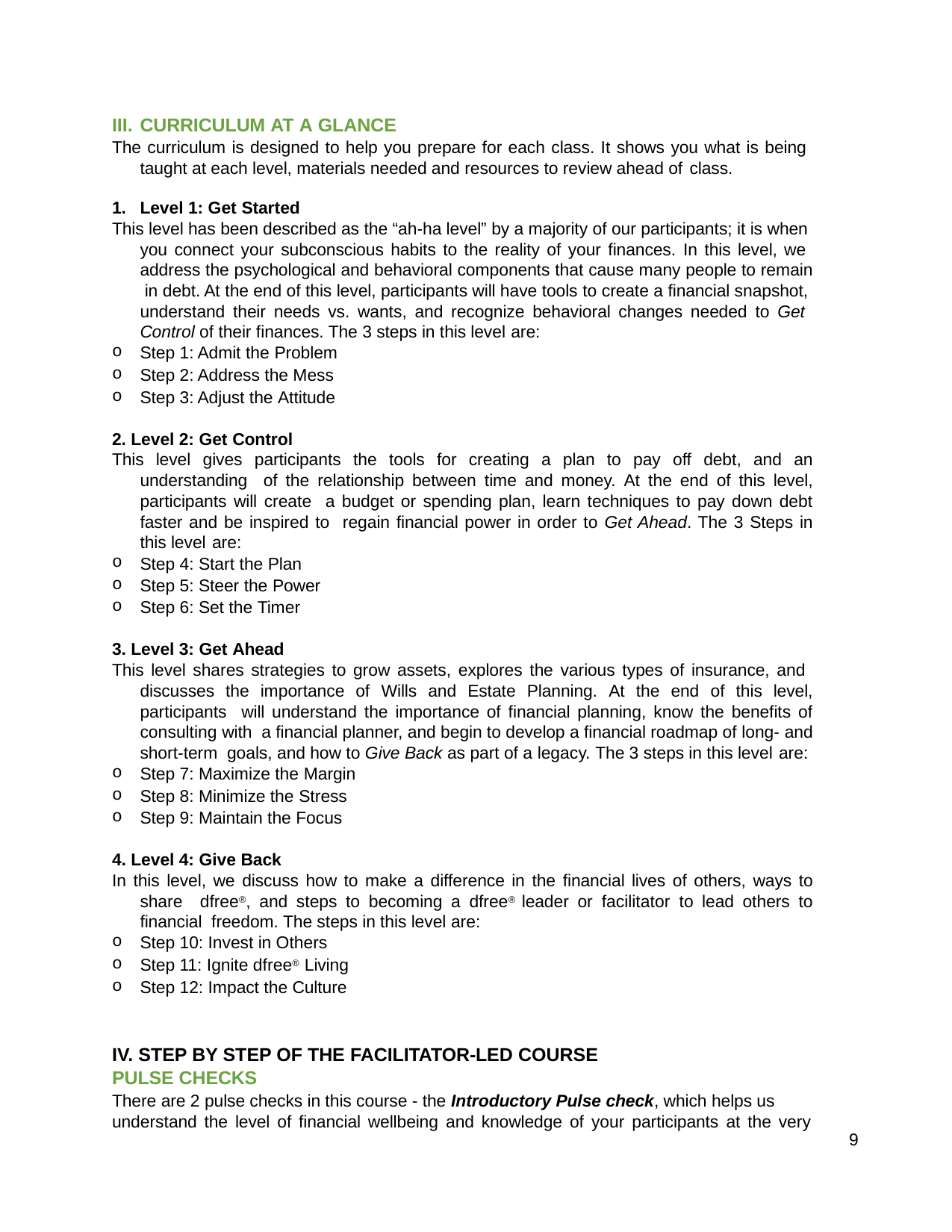

CURRICULUM AT A GLANCE
The curriculum is designed to help you prepare for each class. It shows you what is being  taught at each level, materials needed and resources to review ahead of class.

Level 1: Get Started
This level has been described as the “ah-ha level” by a majority of our participants; it is when  you connect your subconscious habits to the reality of your finances. In this level, we  address the psychological and behavioral components that cause many people to remain  in debt. At the end of this level, participants will have tools to create a financial snapshot,  understand their needs vs. wants, and recognize behavioral changes needed to Get  Control of their finances. The 3 steps in this level are:
Step 1: Admit the Problem
Step 2: Address the Mess
Step 3: Adjust the Attitude

2. Level 2: Get Control
This level gives participants the tools for creating a plan to pay off debt, and an understanding  of the relationship between time and money. At the end of this level, participants will create  a budget or spending plan, learn techniques to pay down debt faster and be inspired to  regain financial power in order to Get Ahead. The 3 Steps in this level are:
Step 4: Start the Plan
Step 5: Steer the Power
Step 6: Set the Timer

3. Level 3: Get Ahead
This level shares strategies to grow assets, explores the various types of insurance, and  discusses the importance of Wills and Estate Planning. At the end of this level, participants  will understand the importance of financial planning, know the benefits of consulting with  a financial planner, and begin to develop a financial roadmap of long- and short-term  goals, and how to Give Back as part of a legacy. The 3 steps in this level are:
Step 7: Maximize the Margin
Step 8: Minimize the Stress
Step 9: Maintain the Focus

4. Level 4: Give Back
In this level, we discuss how to make a difference in the financial lives of others, ways to share  dfree®, and steps to becoming a dfree® leader or facilitator to lead others to financial  freedom. The steps in this level are:
Step 10: Invest in Others
Step 11: Ignite dfree® Living
Step 12: Impact the Culture

IV. STEP BY STEP OF THE FACILITATOR-LED COURSE  PULSE CHECKS
There are 2 pulse checks in this course - the Introductory Pulse check, which helps us  understand the level of financial wellbeing and knowledge of your participants at the very
9